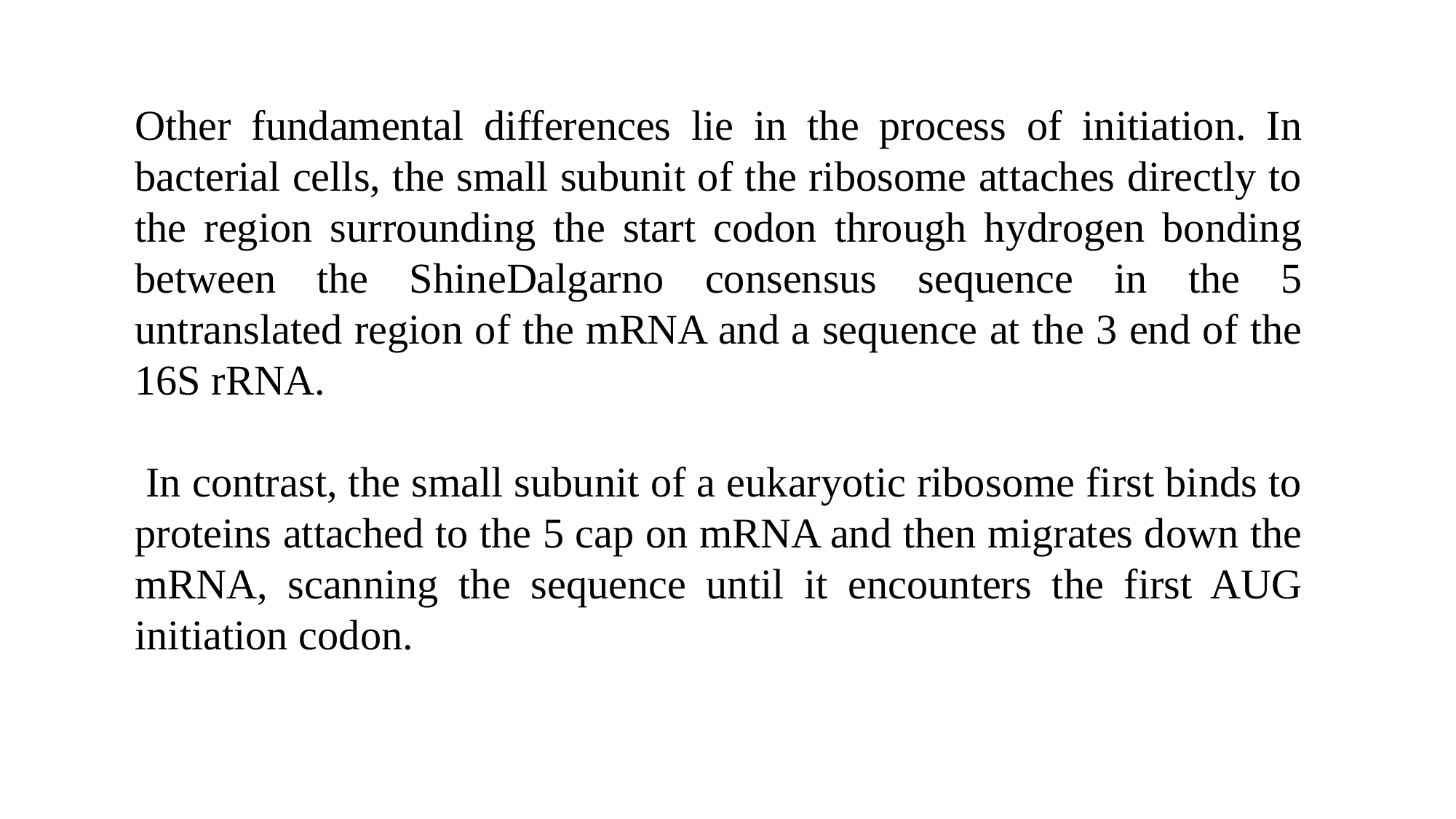

Other fundamental differences lie in the process of initiation. In bacterial cells, the small subunit of the ribosome attaches directly to the region surrounding the start codon through hydrogen bonding between the ShineDalgarno consensus sequence in the 5 untranslated region of the mRNA and a sequence at the 3 end of the 16S rRNA.

 In contrast, the small subunit of a eukaryotic ribosome first binds to proteins attached to the 5 cap on mRNA and then migrates down the mRNA, scanning the sequence until it encounters the first AUG initiation codon.